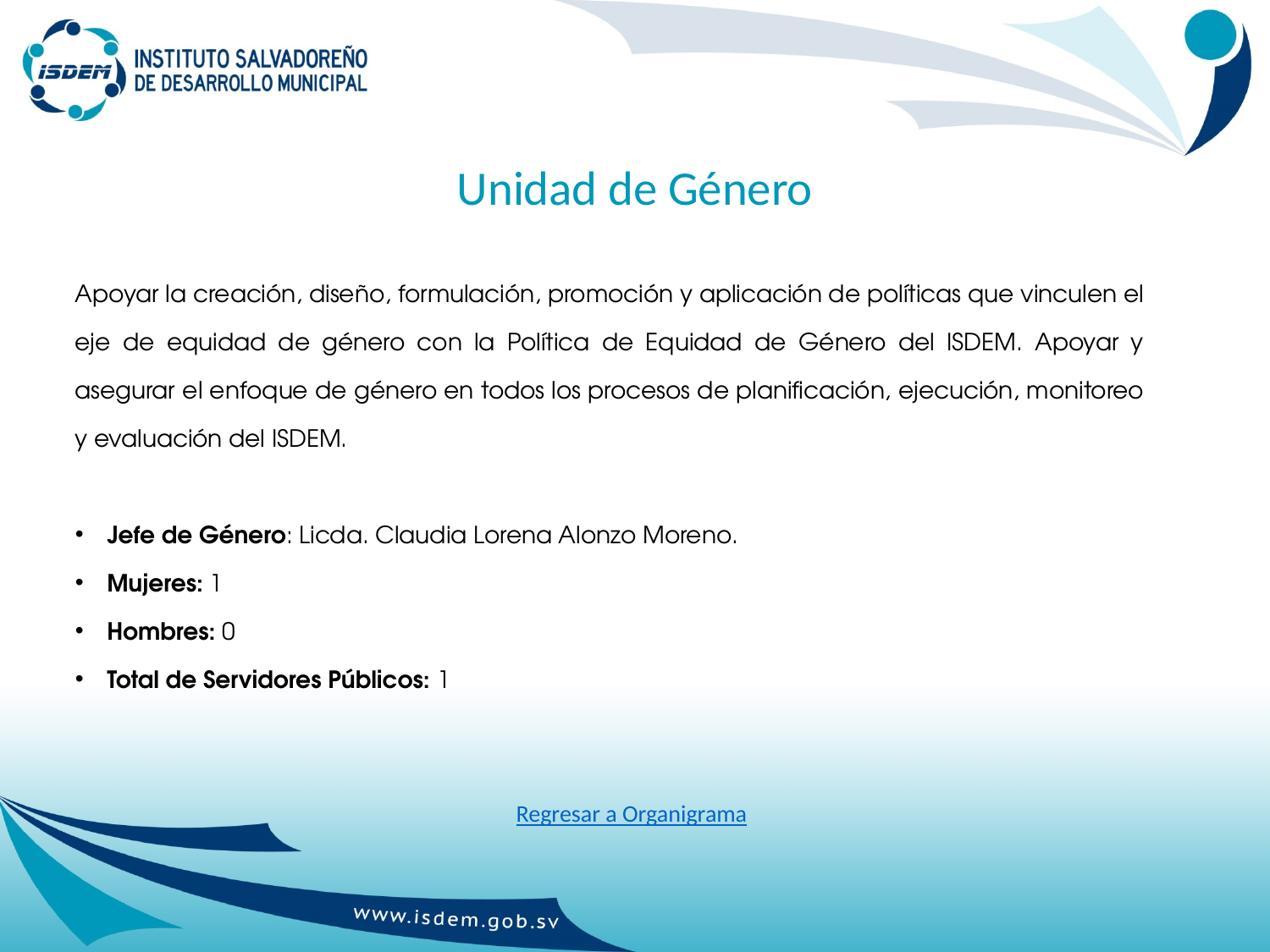

# Unidad de Género
Apoyar la creación, diseño, formulación, promoción y aplicación de políticas que vinculen el eje de equidad de género con la Política de Equidad de Género del ISDEM. Apoyar y asegurar el enfoque de género en todos los procesos de planificación, ejecución, monitoreo y evaluación del ISDEM.

Jefe de Género: Licda. Claudia Lorena Alonzo Moreno.
Mujeres: 1
Hombres: 0
Total de Servidores Públicos: 1

Regresar a Organigrama